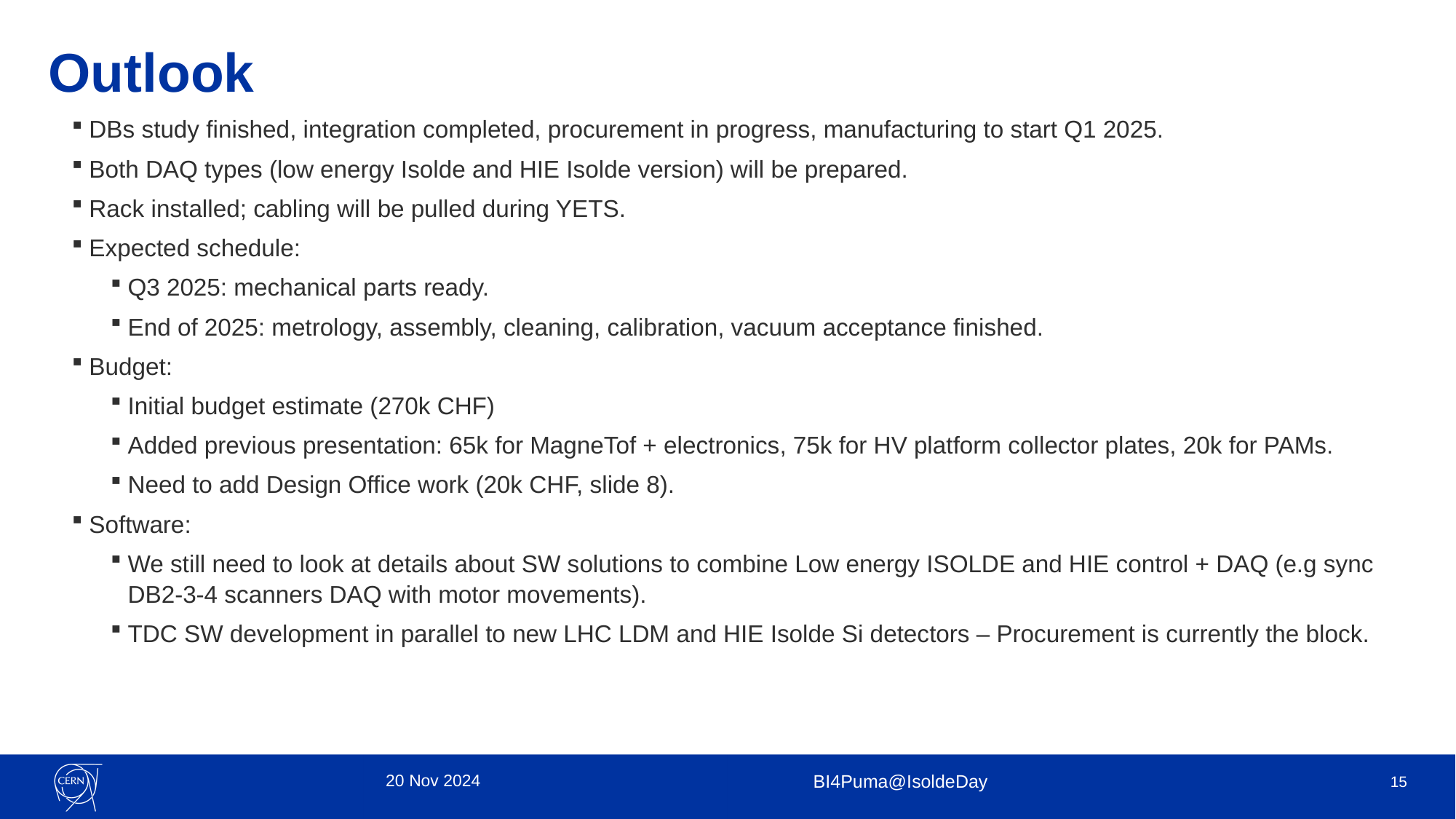

# Outlook
DBs study finished, integration completed, procurement in progress, manufacturing to start Q1 2025.
Both DAQ types (low energy Isolde and HIE Isolde version) will be prepared.
Rack installed; cabling will be pulled during YETS.
Expected schedule:
Q3 2025: mechanical parts ready.
End of 2025: metrology, assembly, cleaning, calibration, vacuum acceptance finished.
Budget:
Initial budget estimate (270k CHF)
Added previous presentation: 65k for MagneTof + electronics, 75k for HV platform collector plates, 20k for PAMs.
Need to add Design Office work (20k CHF, slide 8).
Software:
We still need to look at details about SW solutions to combine Low energy ISOLDE and HIE control + DAQ (e.g sync DB2-3-4 scanners DAQ with motor movements).
TDC SW development in parallel to new LHC LDM and HIE Isolde Si detectors – Procurement is currently the block.

20 Nov 2024
BI4Puma@IsoldeDay
15